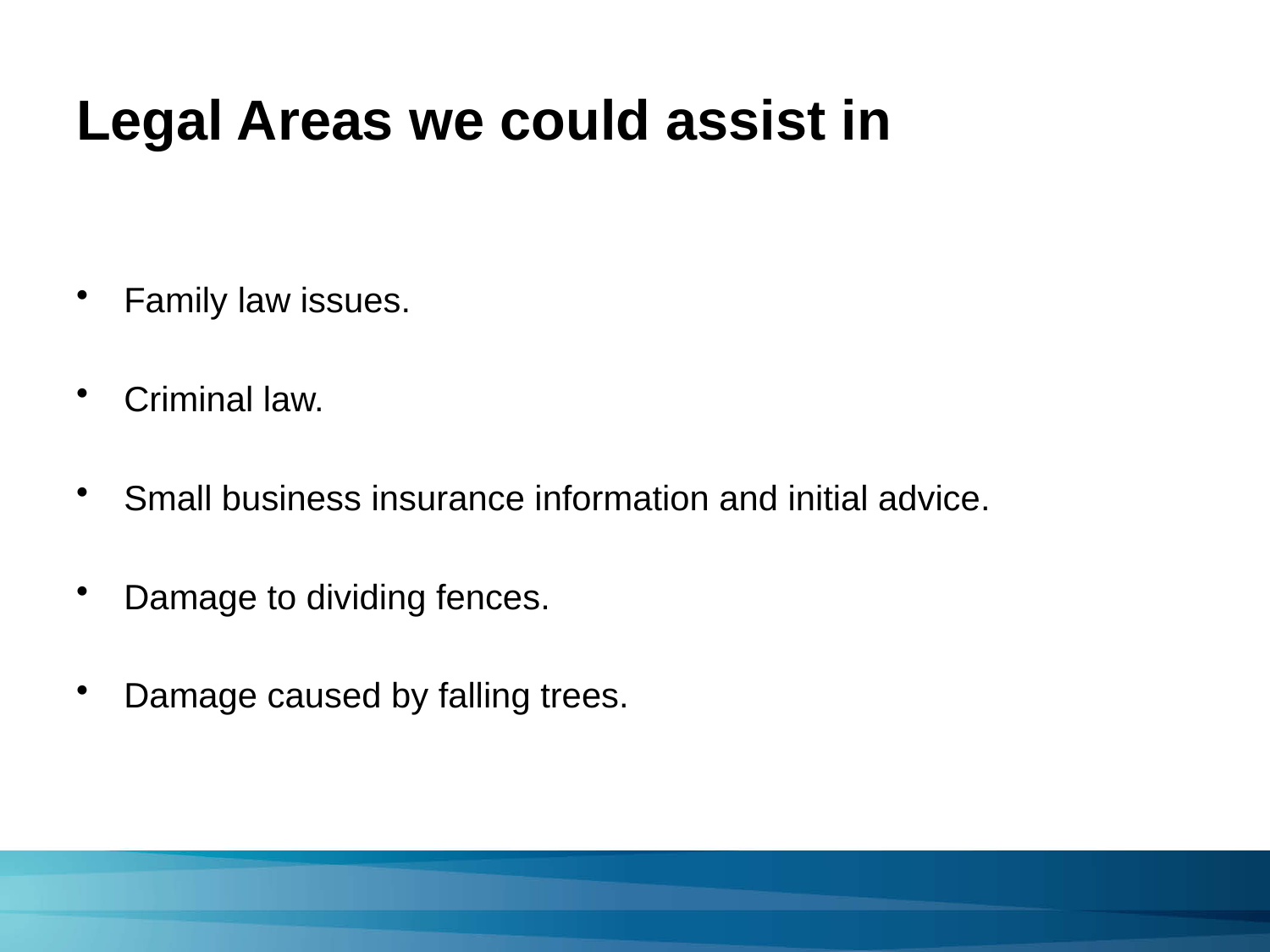

# Legal Areas we could assist in

Family law issues.

Criminal law.

Small business insurance information and initial advice.

Damage to dividing fences.

Damage caused by falling trees.